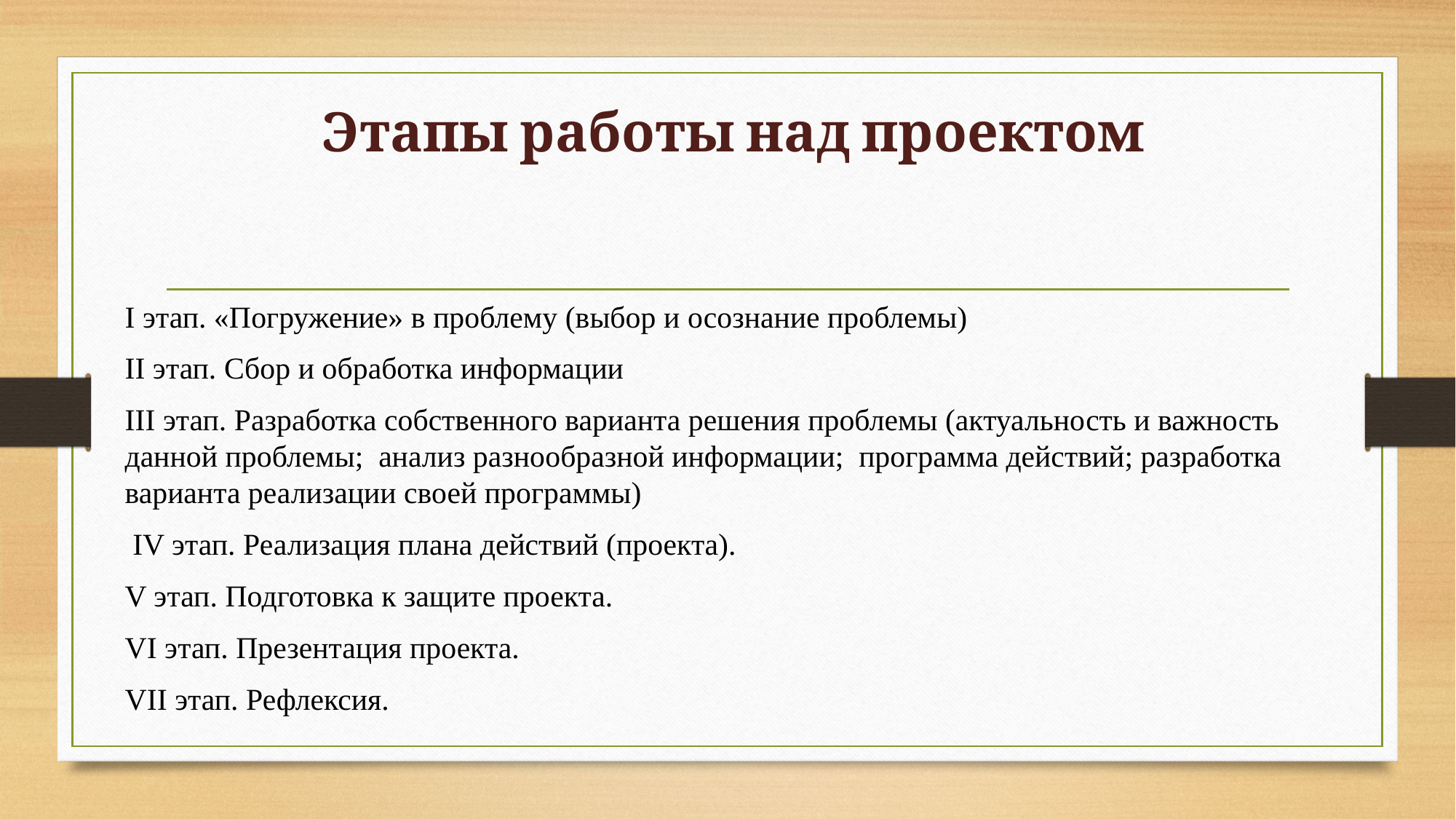

# Этапы работы над проектом
I этап. «Погружение» в проблему (выбор и осознание проблемы)
II этап. Сбор и обработка информации
III этап. Разработка собственного варианта решения проблемы (актуальность и важность данной проблемы;  анализ разнообразной информации;  программа действий; разработка варианта реализации своей программы)
 IV этап. Реализация плана действий (проекта).
V этап. Подготовка к защите проекта.
VI этап. Презентация проекта.
VII этап. Рефлексия.